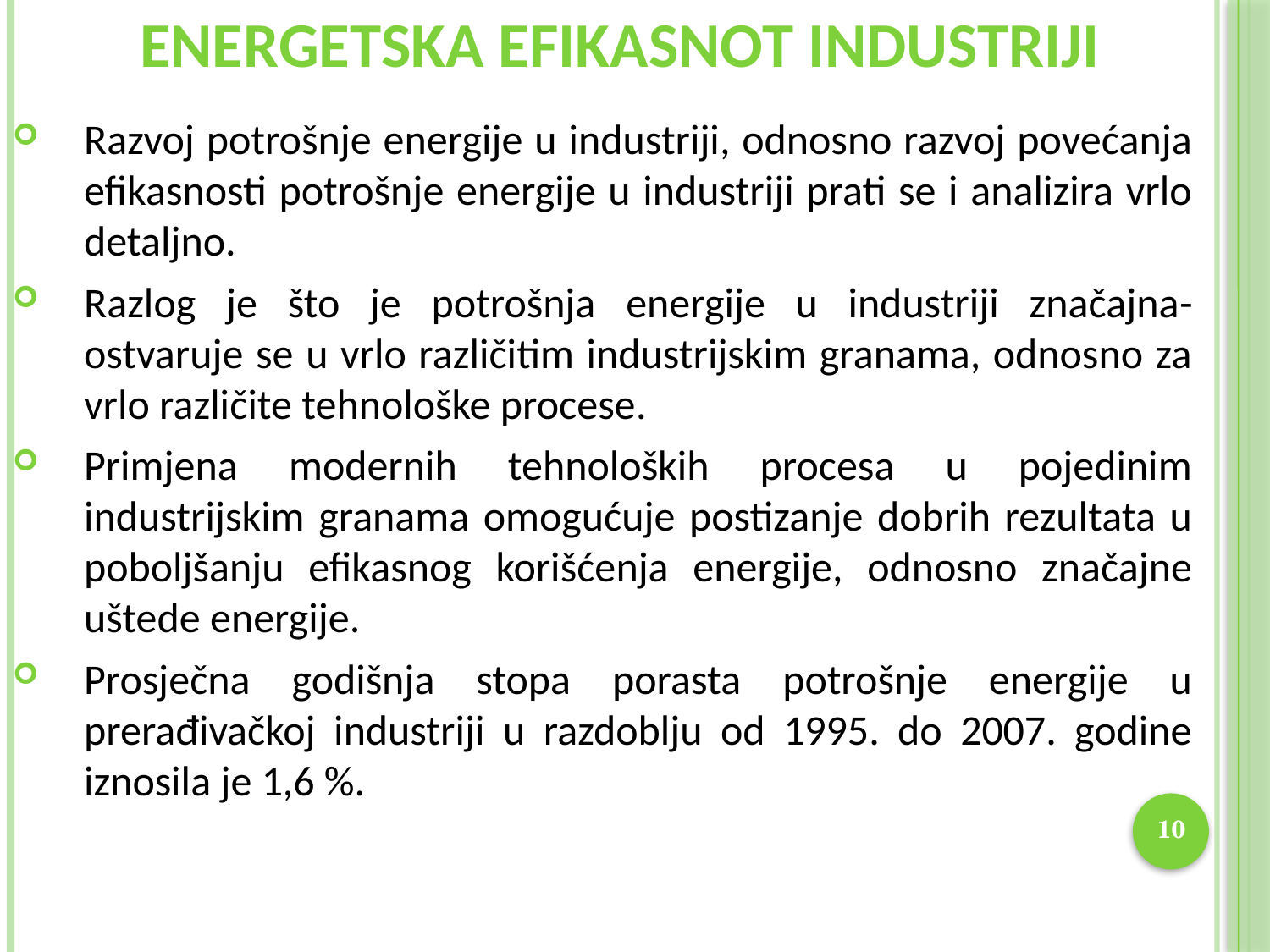

# Energetska efikasnot industriji
Razvoj potrošnje energije u industriji, odnosno razvoj povećanja efikasnosti potrošnje energije u industriji prati se i analizira vrlo detaljno.
Razlog je što je potrošnja energije u industriji značajna- ostvaruje se u vrlo različitim industrijskim granama, odnosno za vrlo različite tehnološke procese.
Primjena modernih tehnoloških procesa u pojedinim industrijskim granama omogućuje postizanje dobrih rezultata u poboljšanju efikasnog korišćenja energije, odnosno značajne uštede energije.
Prosječna godišnja stopa porasta potrošnje energije u prerađivačkoj industriji u razdoblju od 1995. do 2007. godine iznosila je 1,6 %.

10